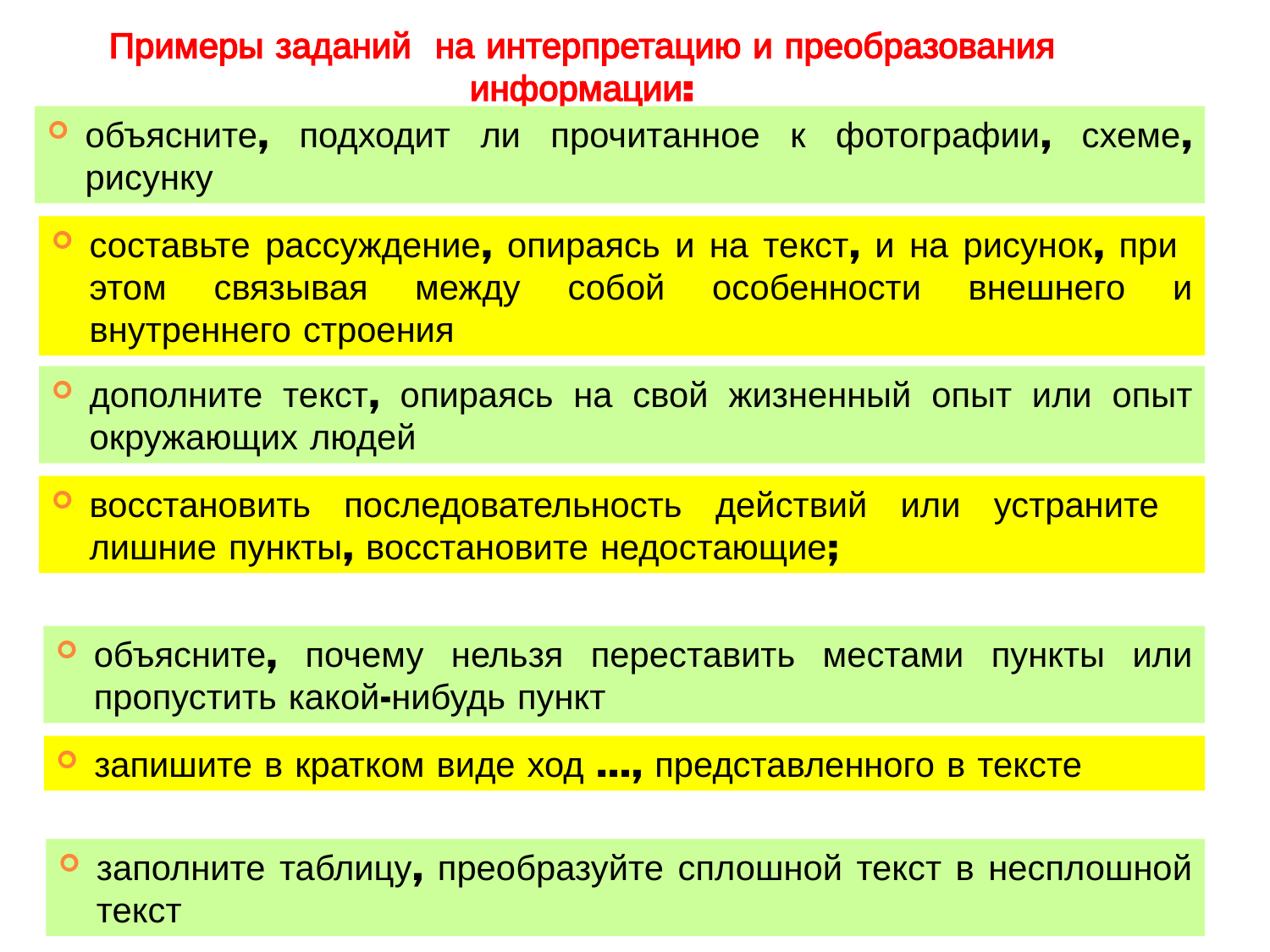

# Примеры заданий  на интерпретацию и преобразования информации:
объясните, подходит ли прочитанное к фотографии, схеме, рисунку
составьте рассуждение, опираясь и на текст, и на рисунок, при  этом связывая между собой особенности внешнего и внутреннего строения
дополните текст, опираясь на свой жизненный опыт или опыт окружающих людей
восстановить последовательность действий или устраните  лишние пункты, восстановите недостающие;
объясните, почему нельзя переставить местами пункты или пропустить какой-нибудь пункт
запишите в кратком виде ход …, представленного в тексте
заполните таблицу, преобразуйте сплошной текст в несплошной текст